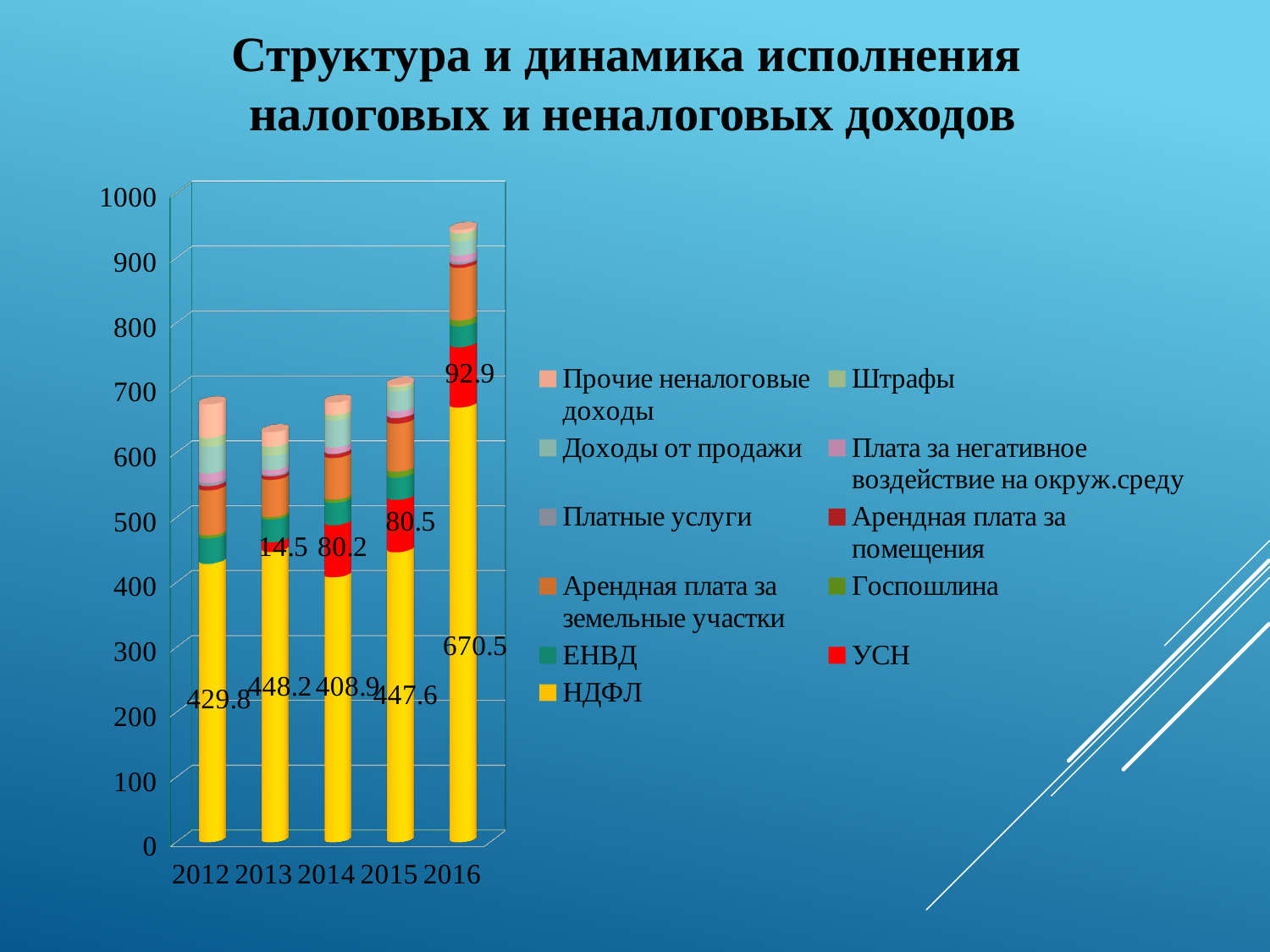

Структура и динамика исполнения
налоговых и неналоговых доходов

[unsupported chart]